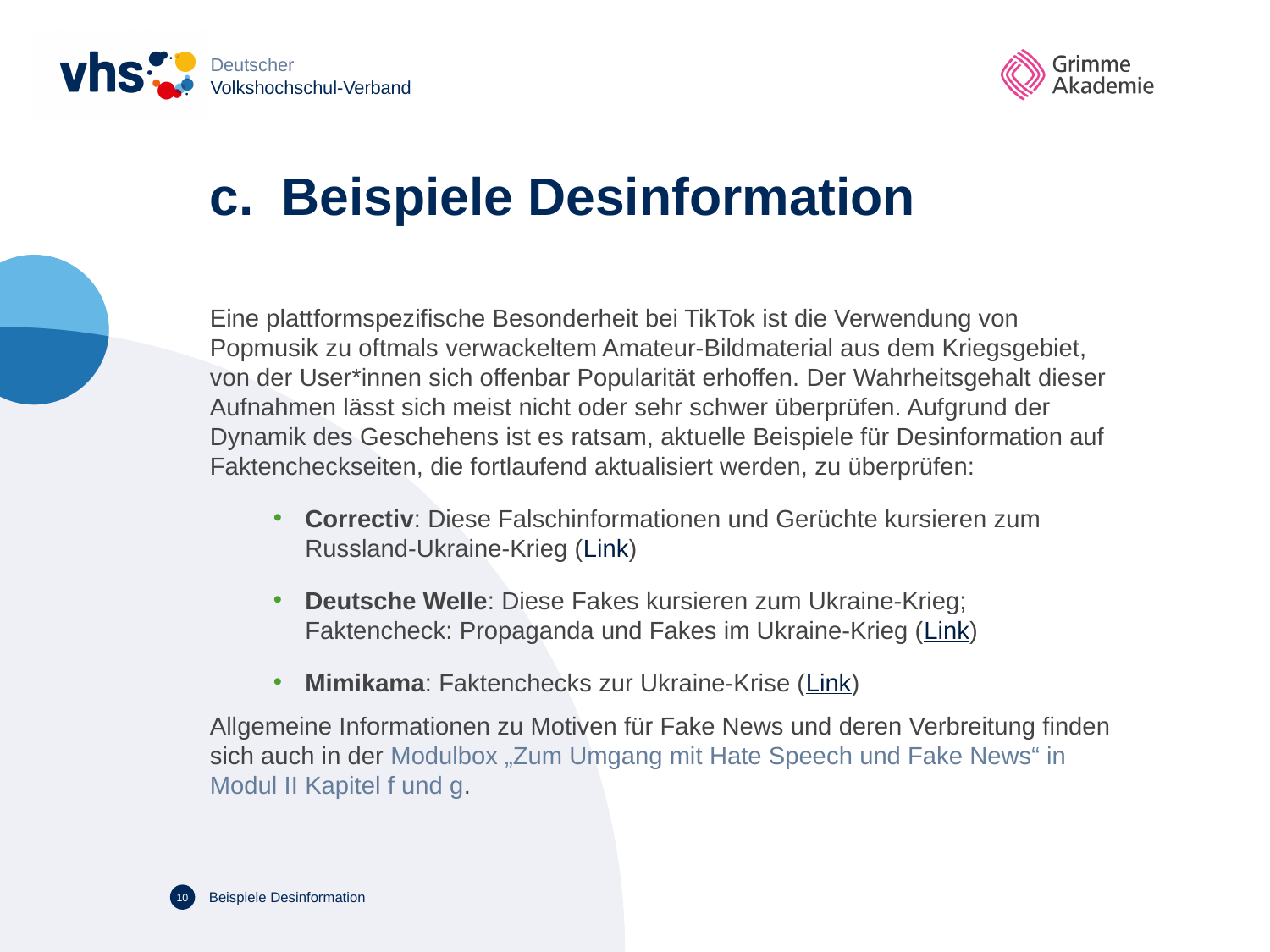

Deutscher
Volkshochschul-Verband
# Beispiele Desinformation
Eine plattformspezifische Besonderheit bei TikTok ist die Verwendung von Popmusik zu oftmals verwackeltem Amateur-Bildmaterial aus dem Kriegsgebiet, von der User*innen sich offenbar Popularität erhoffen. Der Wahrheitsgehalt dieser Aufnahmen lässt sich meist nicht oder sehr schwer überprüfen. Aufgrund der Dynamik des Geschehens ist es ratsam, aktuelle Beispiele für Desinformation auf Faktencheckseiten, die fortlaufend aktualisiert werden, zu überprüfen:
Correctiv: Diese Falschinformationen und Gerüchte kursieren zum Russland-Ukraine-Krieg (Link)
Deutsche Welle: Diese Fakes kursieren zum Ukraine-Krieg; Faktencheck: Propaganda und Fakes im Ukraine-Krieg (Link)
Mimikama: Faktenchecks zur Ukraine-Krise (Link)
Allgemeine Informationen zu Motiven für Fake News und deren Verbreitung finden sich auch in der Modulbox „Zum Umgang mit Hate Speech und Fake News“ in Modul II Kapitel f und g.
Beispiele Desinformation
10